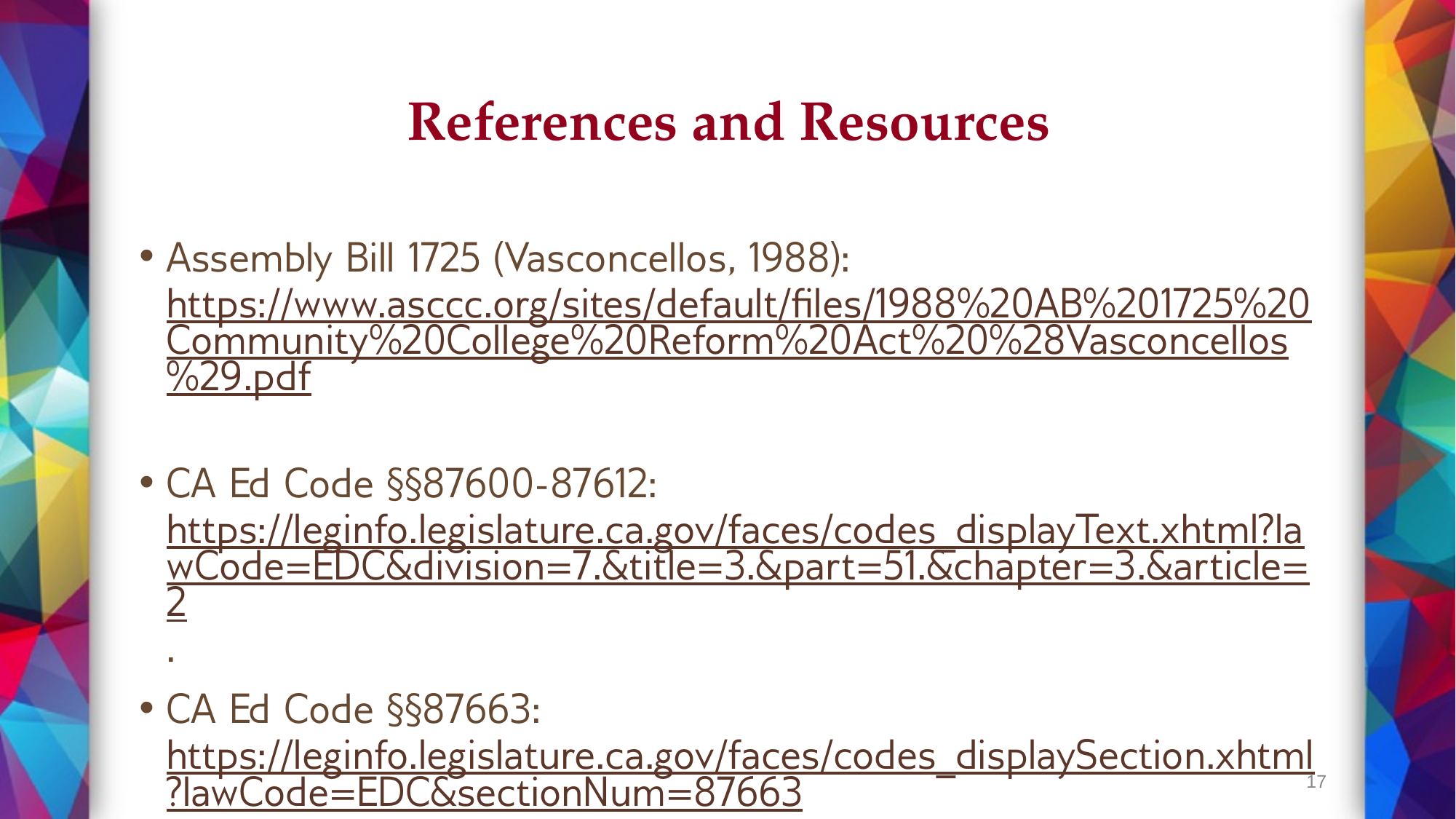

# References and Resources
Assembly Bill 1725 (Vasconcellos, 1988): https://www.asccc.org/sites/default/files/1988%20AB%201725%20Community%20College%20Reform%20Act%20%28Vasconcellos%29.pdf
CA Ed Code §§87600-87612: https://leginfo.legislature.ca.gov/faces/codes_displayText.xhtml?lawCode=EDC&division=7.&title=3.&part=51.&chapter=3.&article=2.
CA Ed Code §§87663: https://leginfo.legislature.ca.gov/faces/codes_displaySection.xhtml?lawCode=EDC&sectionNum=87663.